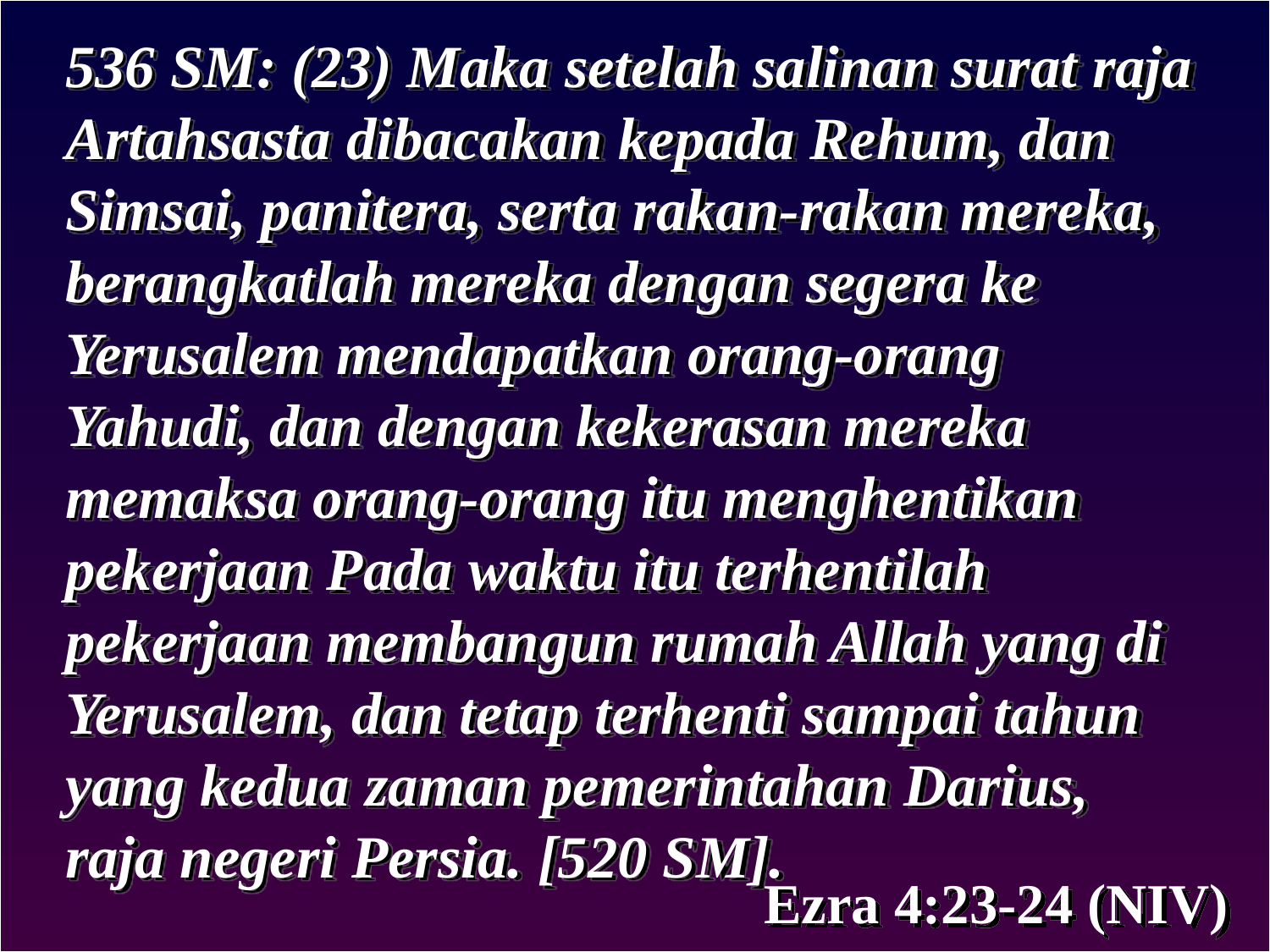

536 SM: (23) Maka setelah salinan surat raja Artahsasta dibacakan kepada Rehum, dan Simsai, panitera, serta rakan-rakan mereka, berangkatlah mereka dengan segera ke Yerusalem mendapatkan orang-orang Yahudi, dan dengan kekerasan mereka memaksa orang-orang itu menghentikan pekerjaan Pada waktu itu terhentilah pekerjaan membangun rumah Allah yang di Yerusalem, dan tetap terhenti sampai tahun yang kedua zaman pemerintahan Darius, raja negeri Persia. [520 SM].
Ezra 4:23-24 (NIV)